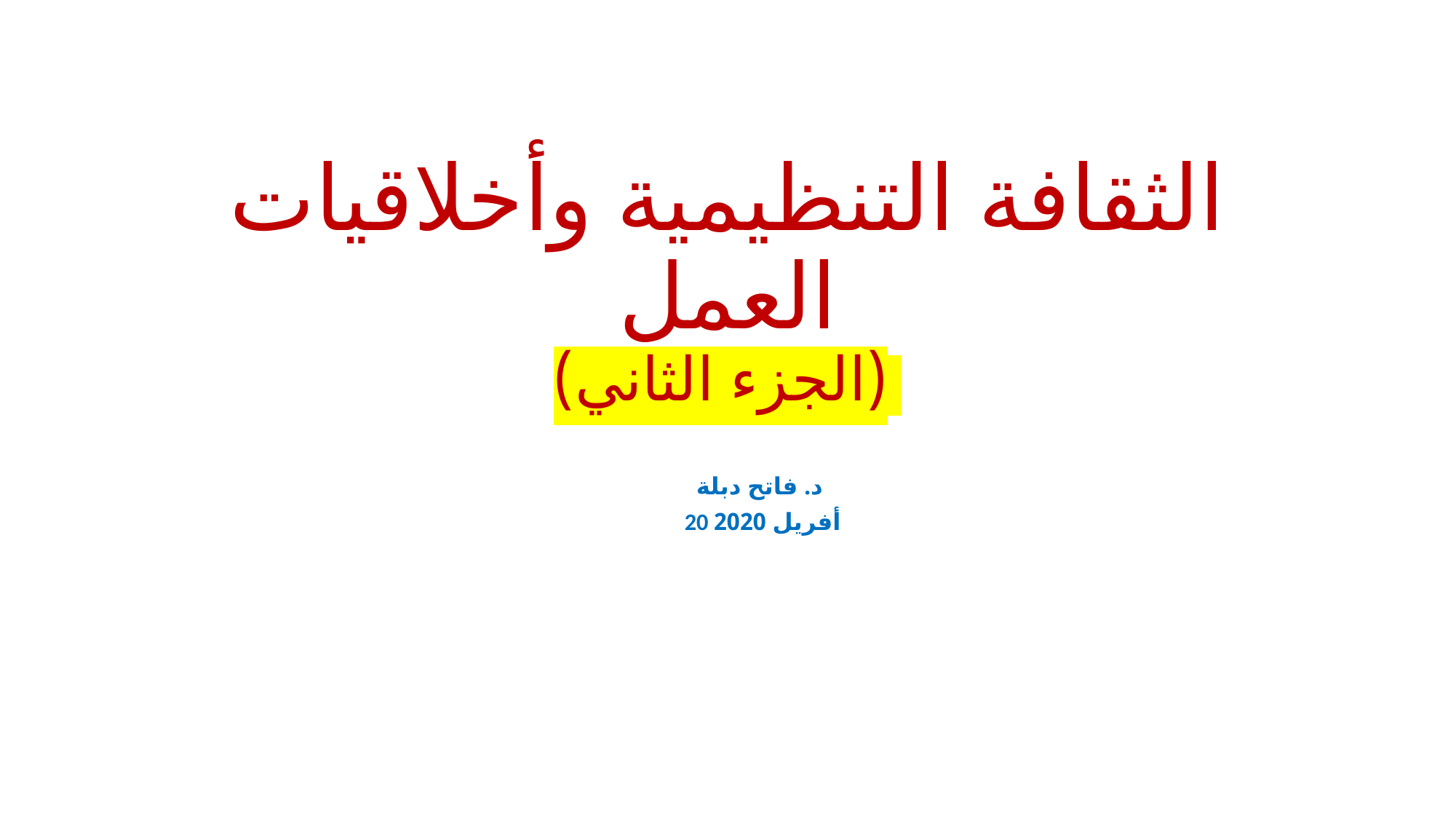

# الثقافة التنظيمية وأخلاقيات العمل (الجزء الثاني)
د. فاتح دبلة
20 أفريل 2020